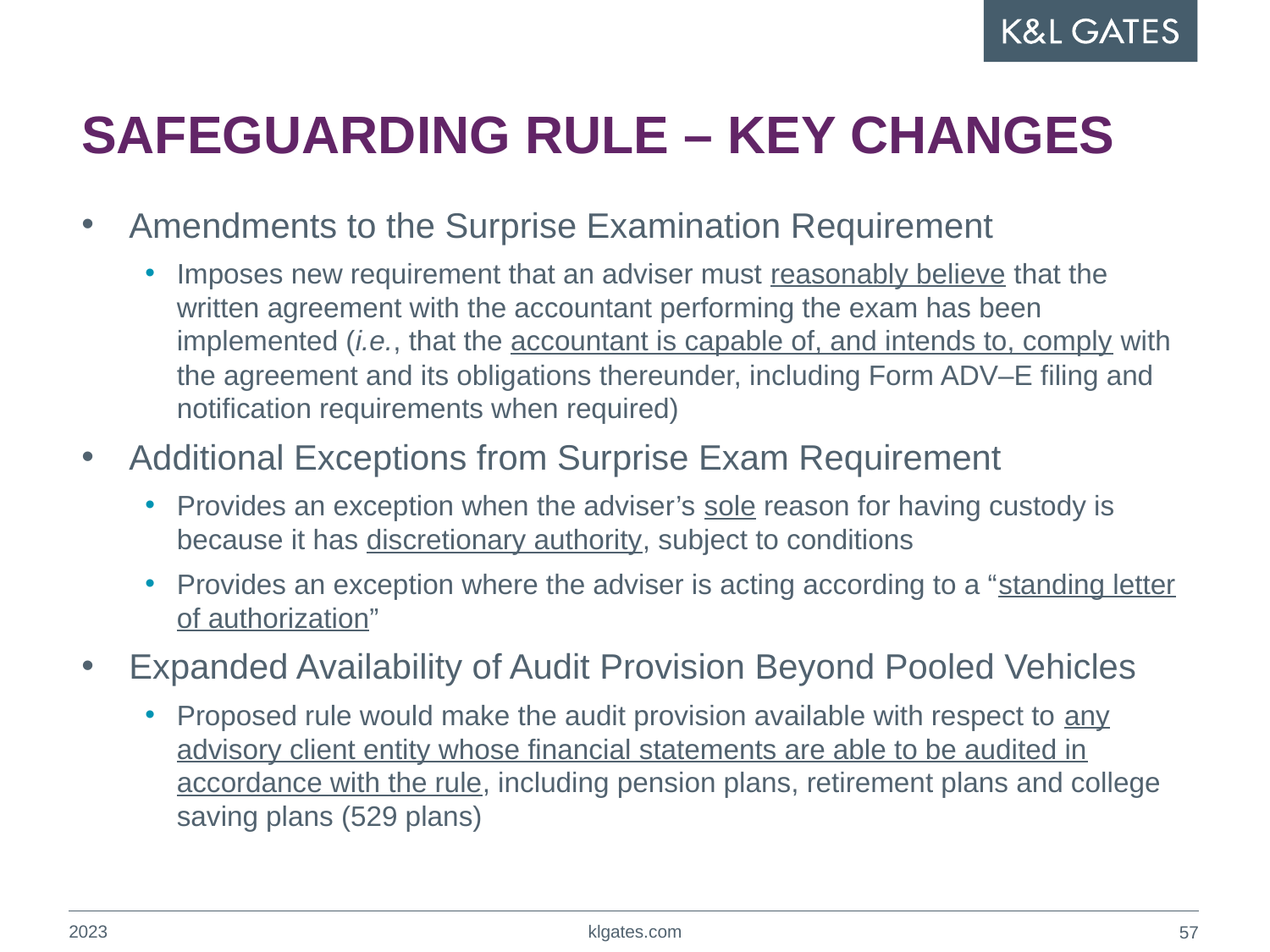

# SAFEGUARDING RULE – KEY CHANGES
Amendments to the Surprise Examination Requirement
Imposes new requirement that an adviser must reasonably believe that the written agreement with the accountant performing the exam has been implemented (i.e., that the accountant is capable of, and intends to, comply with the agreement and its obligations thereunder, including Form ADV–E filing and notification requirements when required)
Additional Exceptions from Surprise Exam Requirement
Provides an exception when the adviser’s sole reason for having custody is because it has discretionary authority, subject to conditions
Provides an exception where the adviser is acting according to a “standing letter of authorization”
Expanded Availability of Audit Provision Beyond Pooled Vehicles
Proposed rule would make the audit provision available with respect to any advisory client entity whose financial statements are able to be audited in accordance with the rule, including pension plans, retirement plans and college saving plans (529 plans)

2023
klgates.com
57